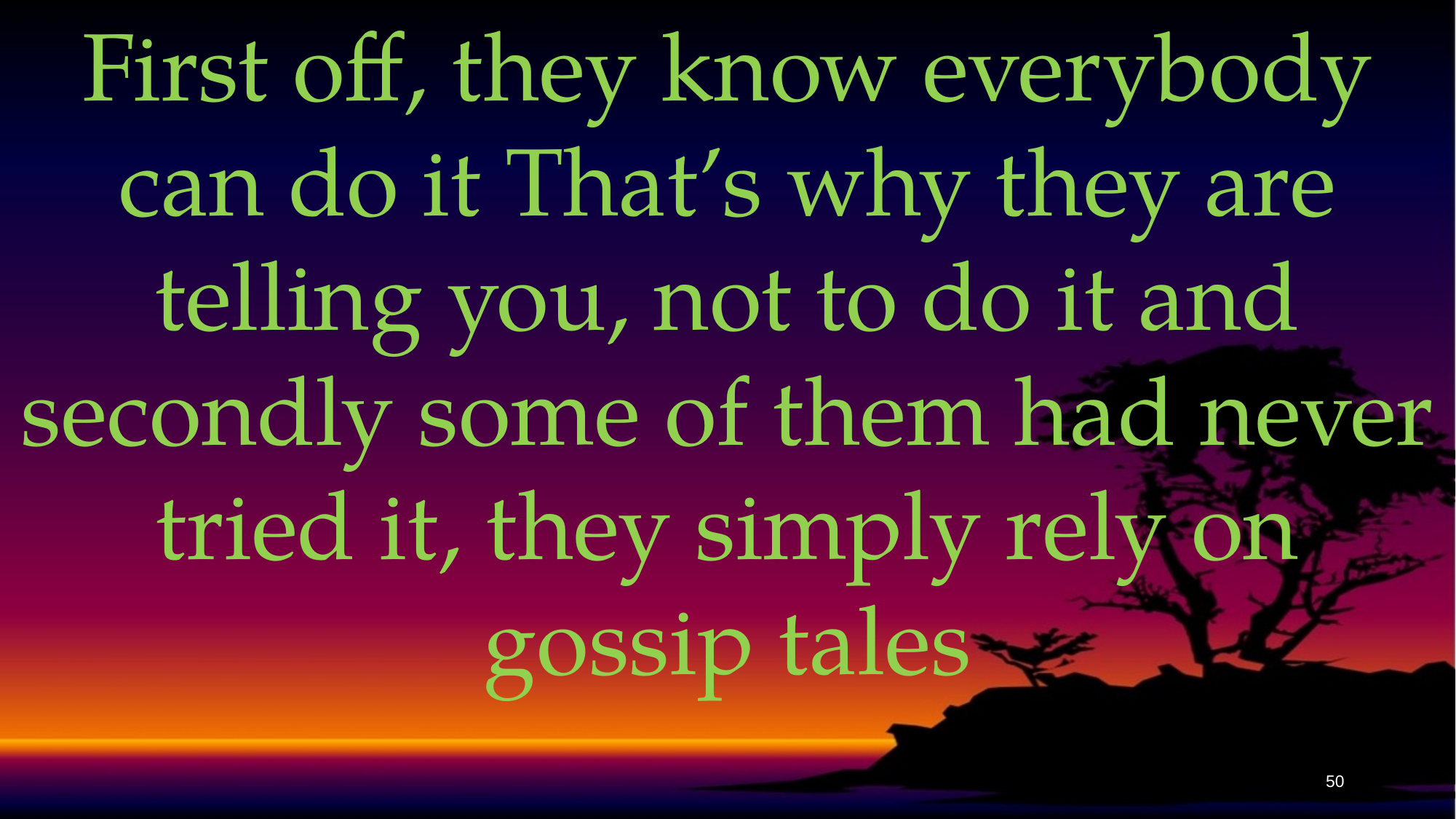

First off, they know everybody can do it That’s why they are telling you, not to do it and secondly some of them had never tried it, they simply rely on gossip tales
50